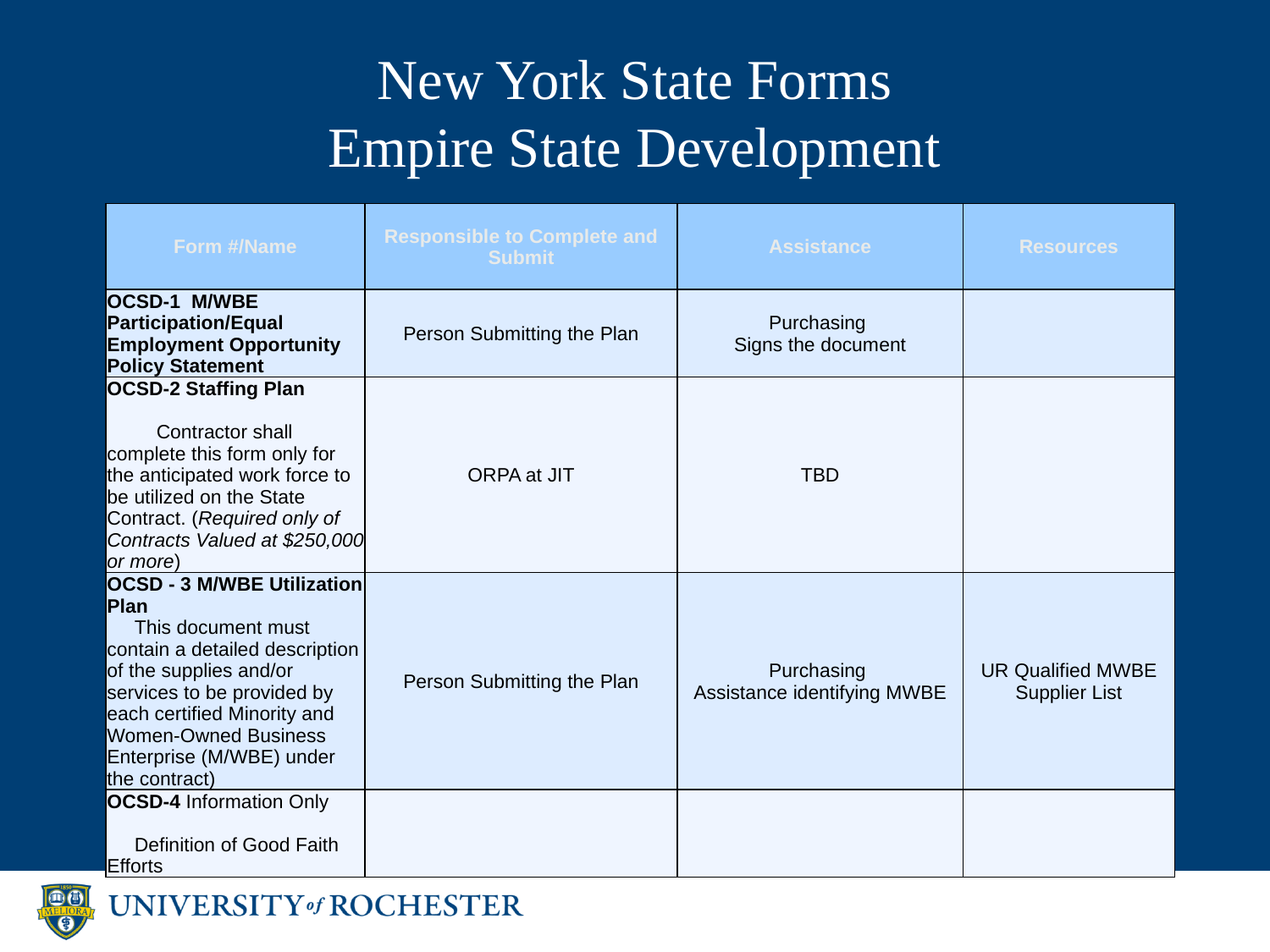

# New York State Forms Empire State Development
| Form #/Name | Responsible to Complete and Submit | Assistance | Resources |
| --- | --- | --- | --- |
| OCSD-1 M/WBE Participation/Equal Employment Opportunity Policy Statement | Person Submitting the Plan | Purchasing Signs the document |  |
| OCSD-2 Staffing Plan Contractor shall complete this form only for the anticipated work force to be utilized on the State Contract. (Required only of Contracts Valued at $250,000 or more) | ORPA at JIT | TBD |  |
| OCSD - 3 M/WBE Utilization Plan This document must contain a detailed description of the supplies and/or services to be provided by each certified Minority and Women-Owned Business Enterprise (M/WBE) under the contract) | Person Submitting the Plan | Purchasing Assistance identifying MWBE | UR Qualified MWBE Supplier List |
| OCSD-4 Information Only Definition of Good Faith Efforts |  |  |  |